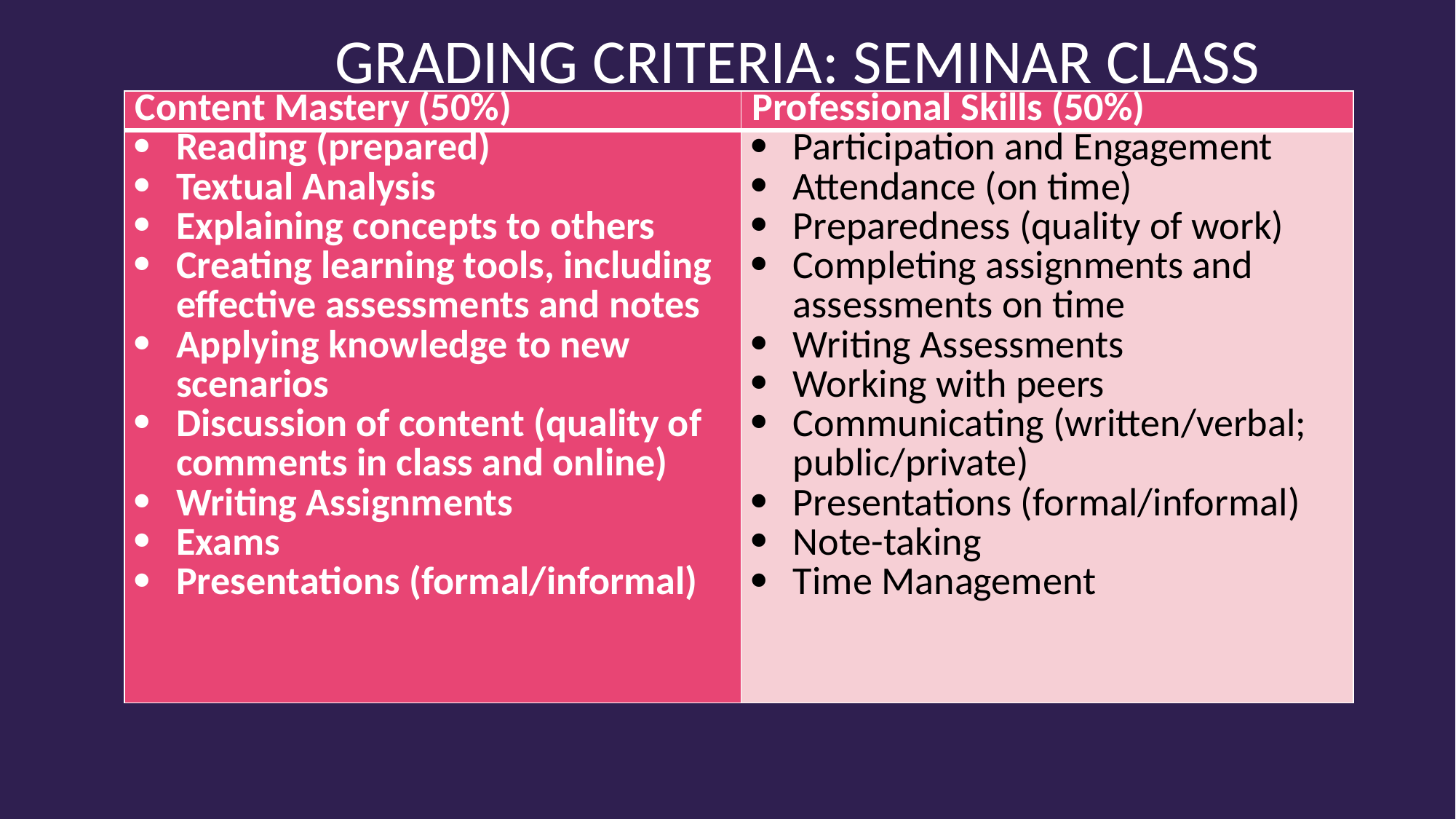

Grading Criteria: Seminar Class
| Content Mastery (50%) | Professional Skills (50%) |
| --- | --- |
| Reading (prepared) Textual Analysis Explaining concepts to others Creating learning tools, including effective assessments and notes Applying knowledge to new scenarios Discussion of content (quality of comments in class and online) Writing Assignments Exams Presentations (formal/informal) | Participation and Engagement Attendance (on time) Preparedness (quality of work) Completing assignments and assessments on time Writing Assessments Working with peers Communicating (written/verbal; public/private) Presentations (formal/informal) Note-taking Time Management |